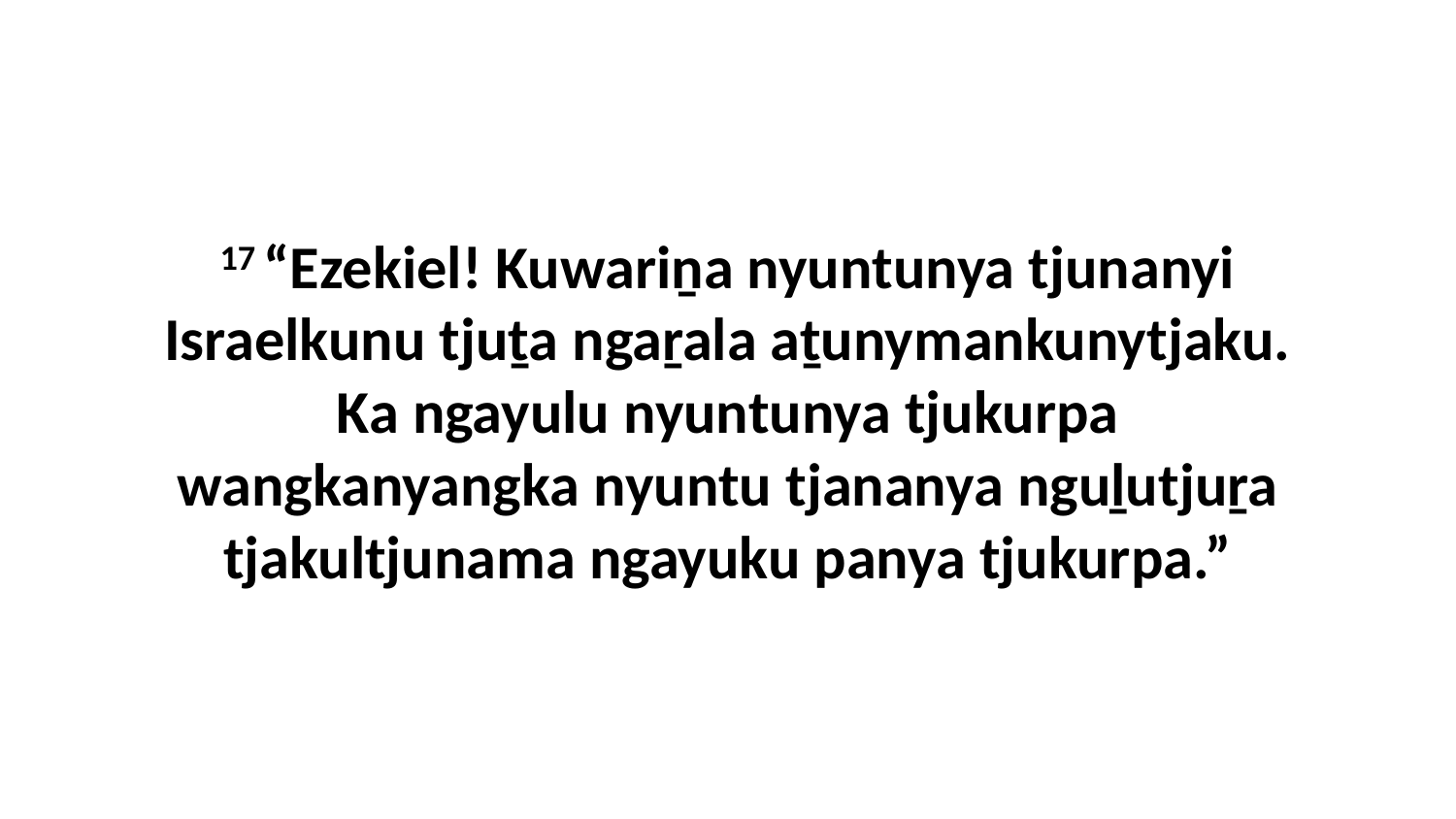

17 “Ezekiel! Kuwariṉa nyuntunya tjunanyi Israelkunu tjuṯa ngaṟala aṯunymankunytjaku. Ka ngayulu nyuntunya tjukurpa wangkanyangka nyuntu tjananya nguḻutjuṟa tjakultjunama ngayuku panya tjukurpa.”